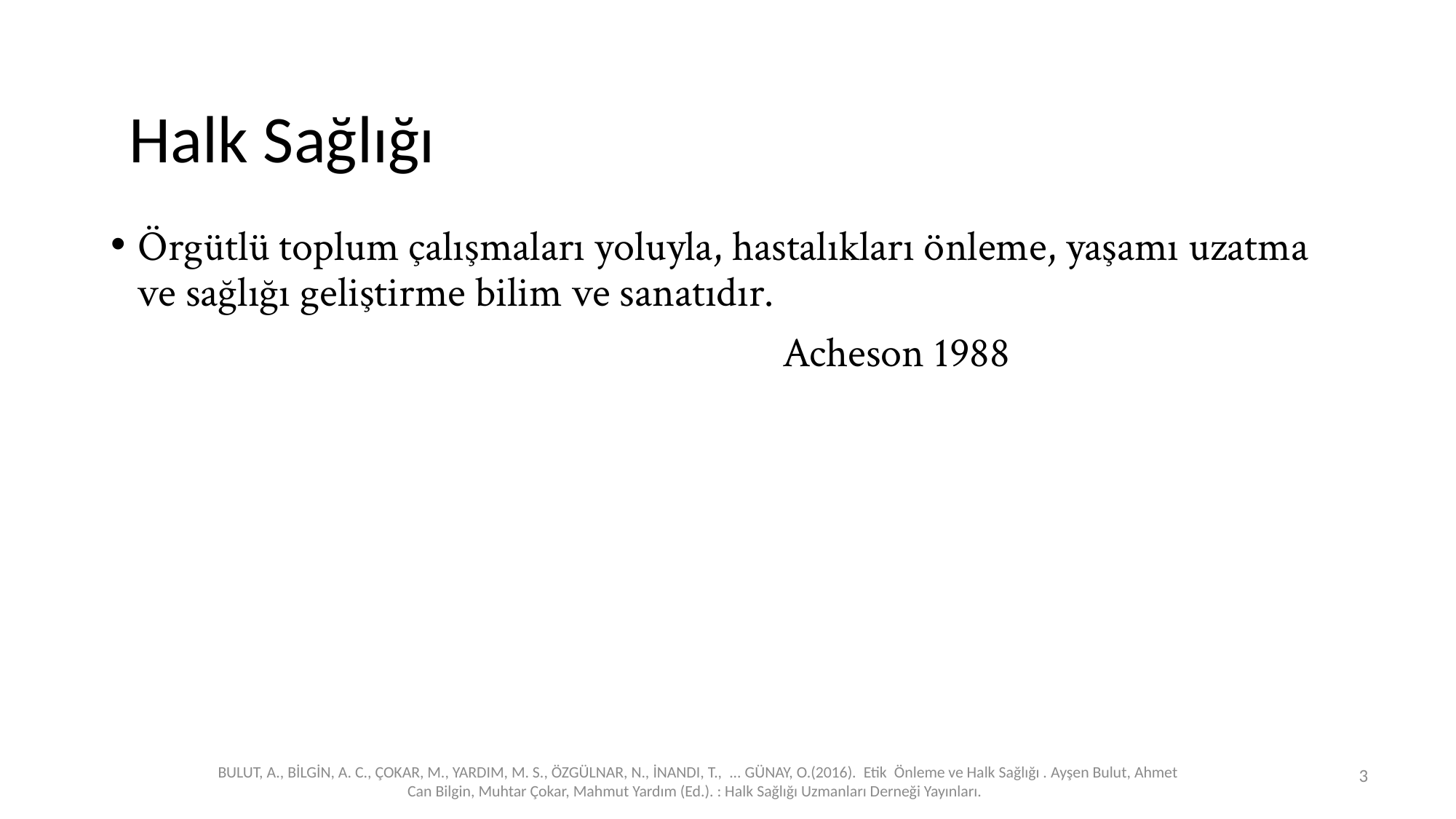

Halk Sağlığı
Örgütlü toplum çalışmaları yoluyla, hastalıkları önleme, yaşamı uzatma ve sağlığı geliştirme bilim ve sanatıdır.
                                                                       Acheson 1988
3
 BULUT, A., BİLGİN, A. C., ÇOKAR, M., YARDIM, M. S., ÖZGÜLNAR, N., İNANDI, T.,  ... GÜNAY, O.(2016).  Etik  Önleme ve Halk Sağlığı . Ayşen Bulut, Ahmet Can Bilgin, Muhtar Çokar, Mahmut Yardım (Ed.). : Halk Sağlığı Uzmanları Derneği Yayınları.